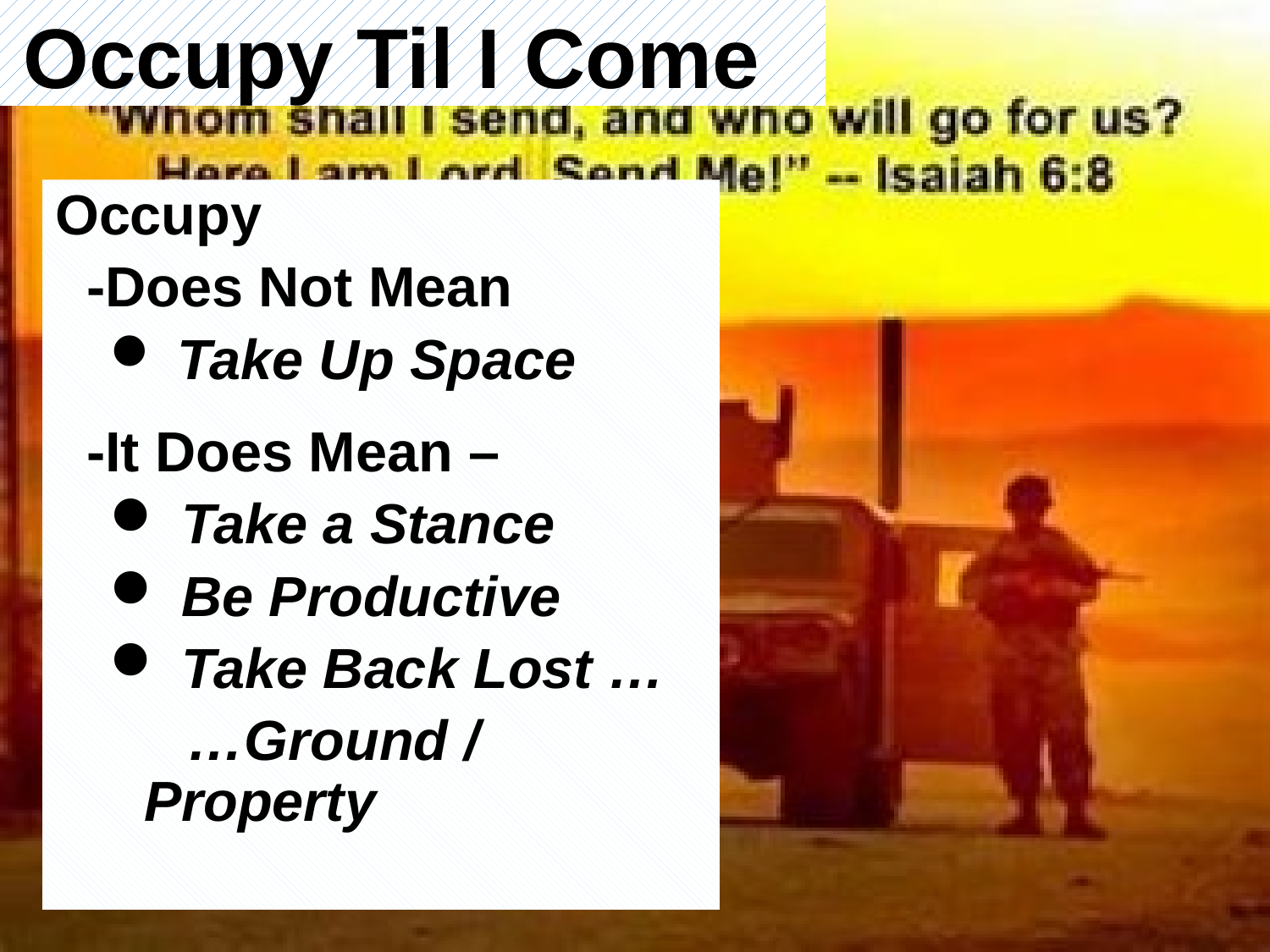

# Occupy Til I Come
Occupy
  -Does Not Mean
 Take Up Space
  -It Does Mean –
 Take a Stance
 Be Productive
 Take Back Lost …
     …Ground / Property